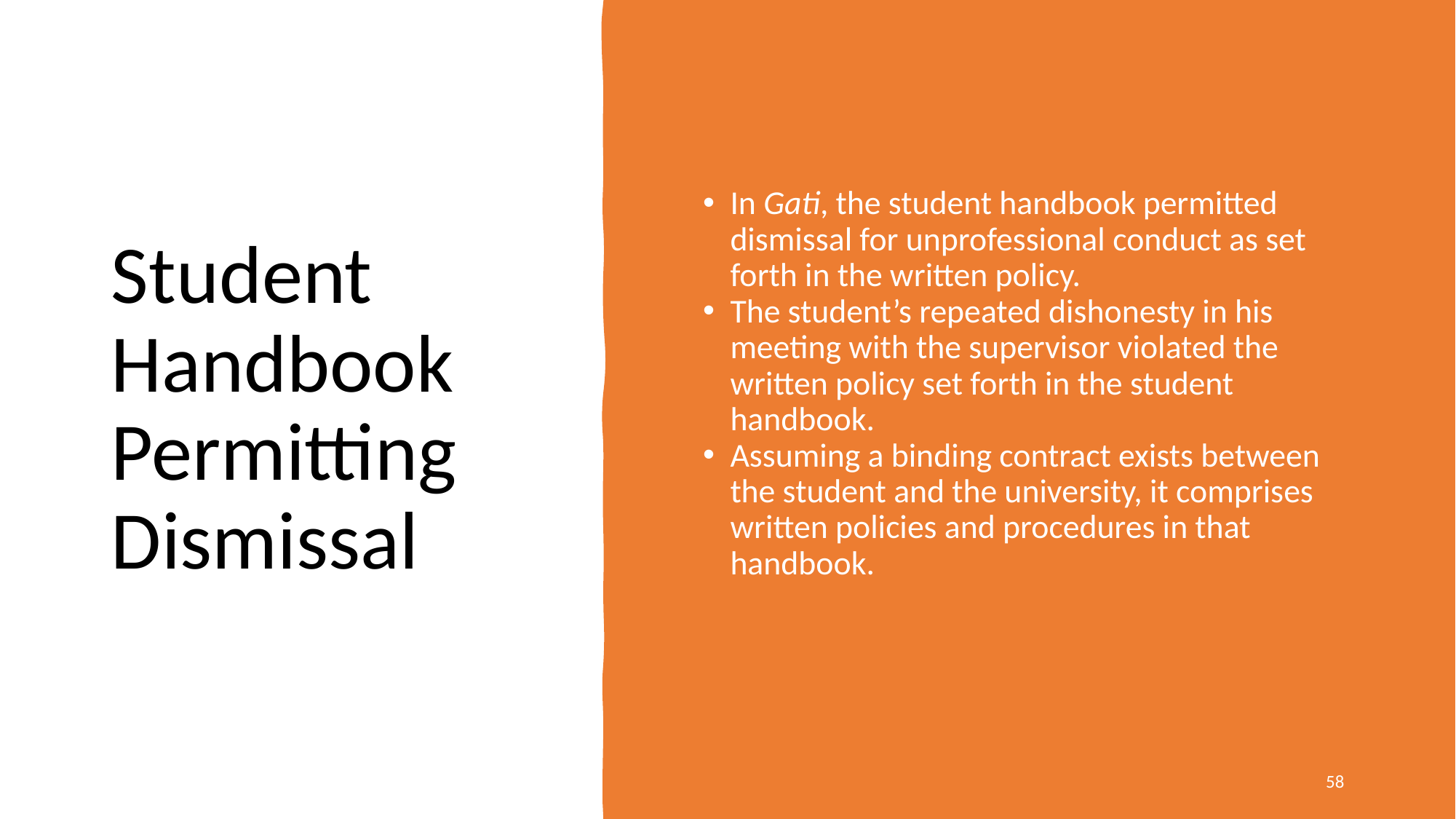

# Student Handbook Permitting Dismissal
In Gati, the student handbook permitted dismissal for unprofessional conduct as set forth in the written policy.
The student’s repeated dishonesty in his meeting with the supervisor violated the written policy set forth in the student handbook.
Assuming a binding contract exists between the student and the university, it comprises written policies and procedures in that handbook.

58